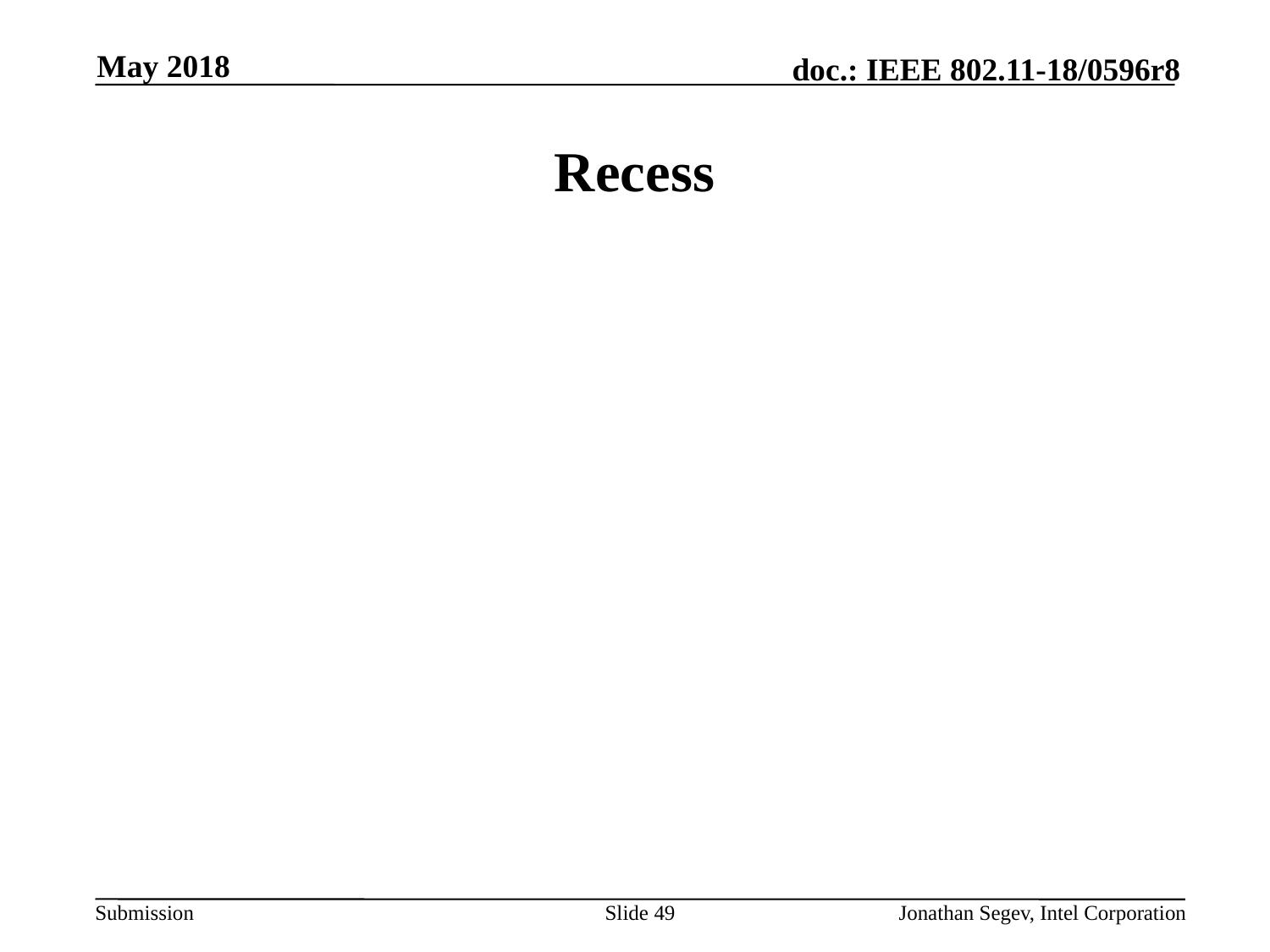

May 2018
# Recess

Slide 49
Jonathan Segev, Intel Corporation